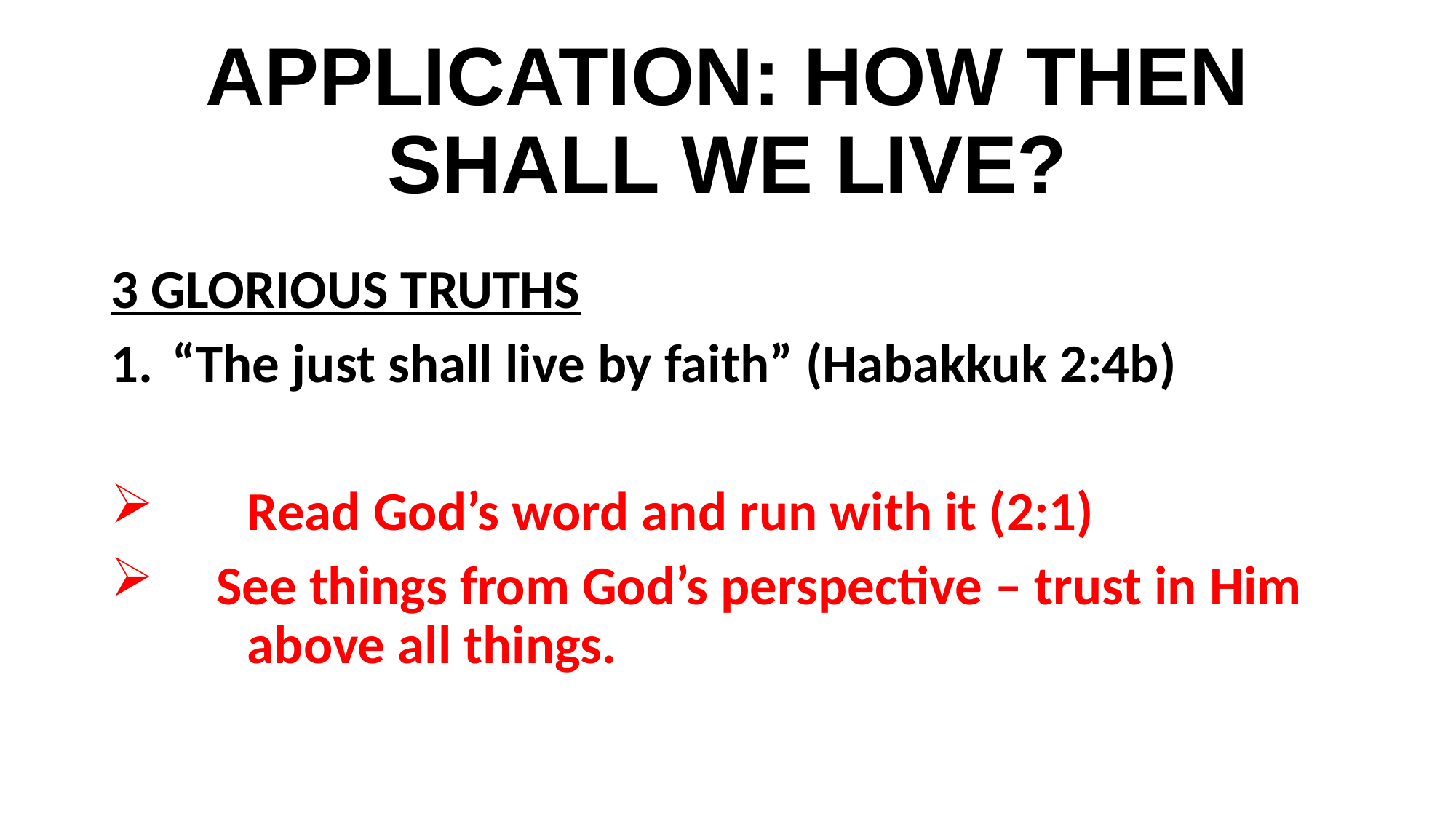

# APPLICATION: HOW THEN SHALL WE LIVE?
3 GLORIOUS TRUTHS
“The just shall live by faith” (Habakkuk 2:4b)

	Read God’s word and run with it (2:1)
     See things from God’s perspective – trust in Him   	above all things.